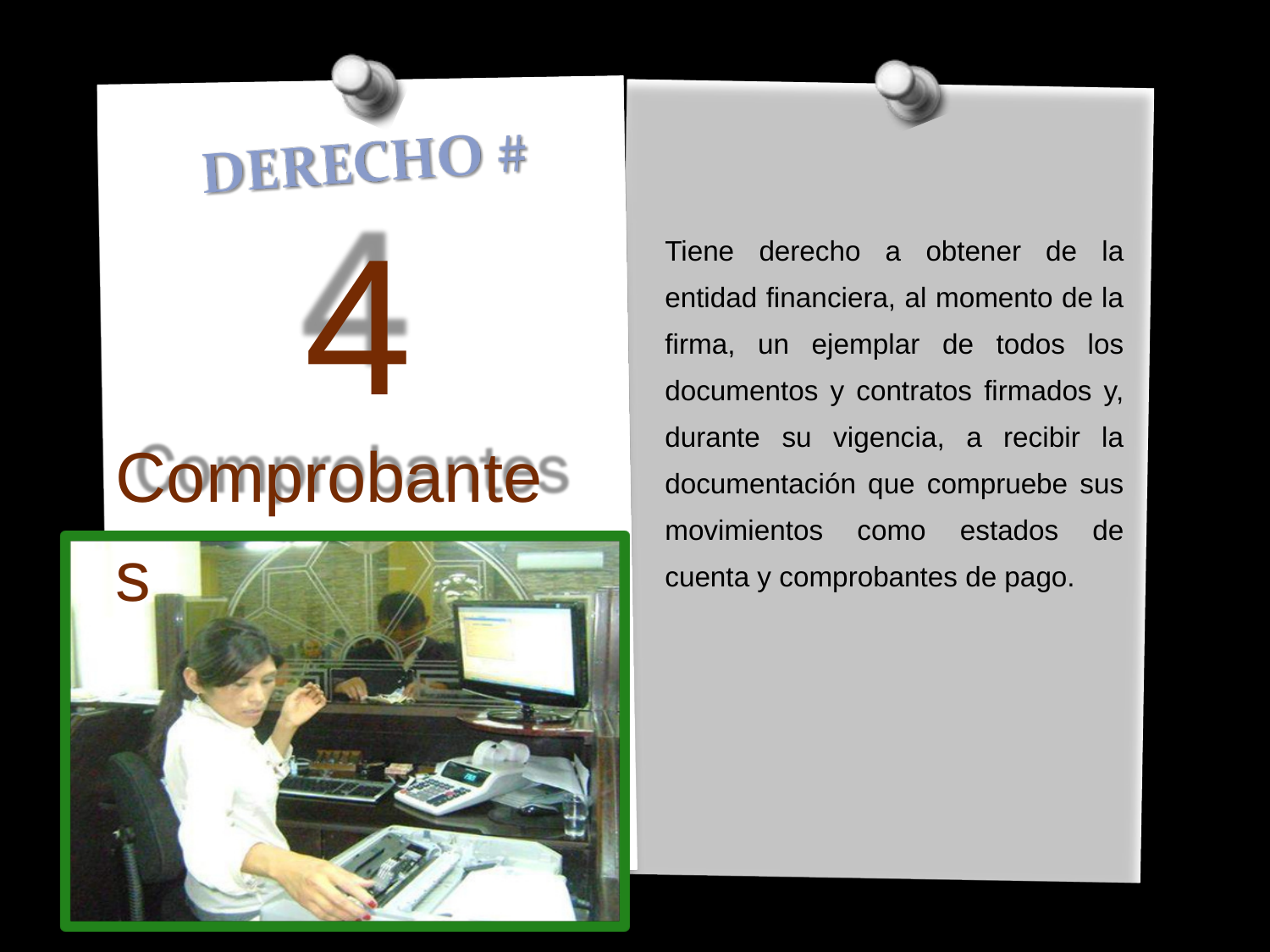

4
Tiene derecho a obtener de la entidad financiera, al momento de la firma, un ejemplar de todos los documentos y contratos firmados y, durante su vigencia, a recibir la documentación que compruebe sus movimientos como estados de cuenta y comprobantes de pago.

Comprobantes